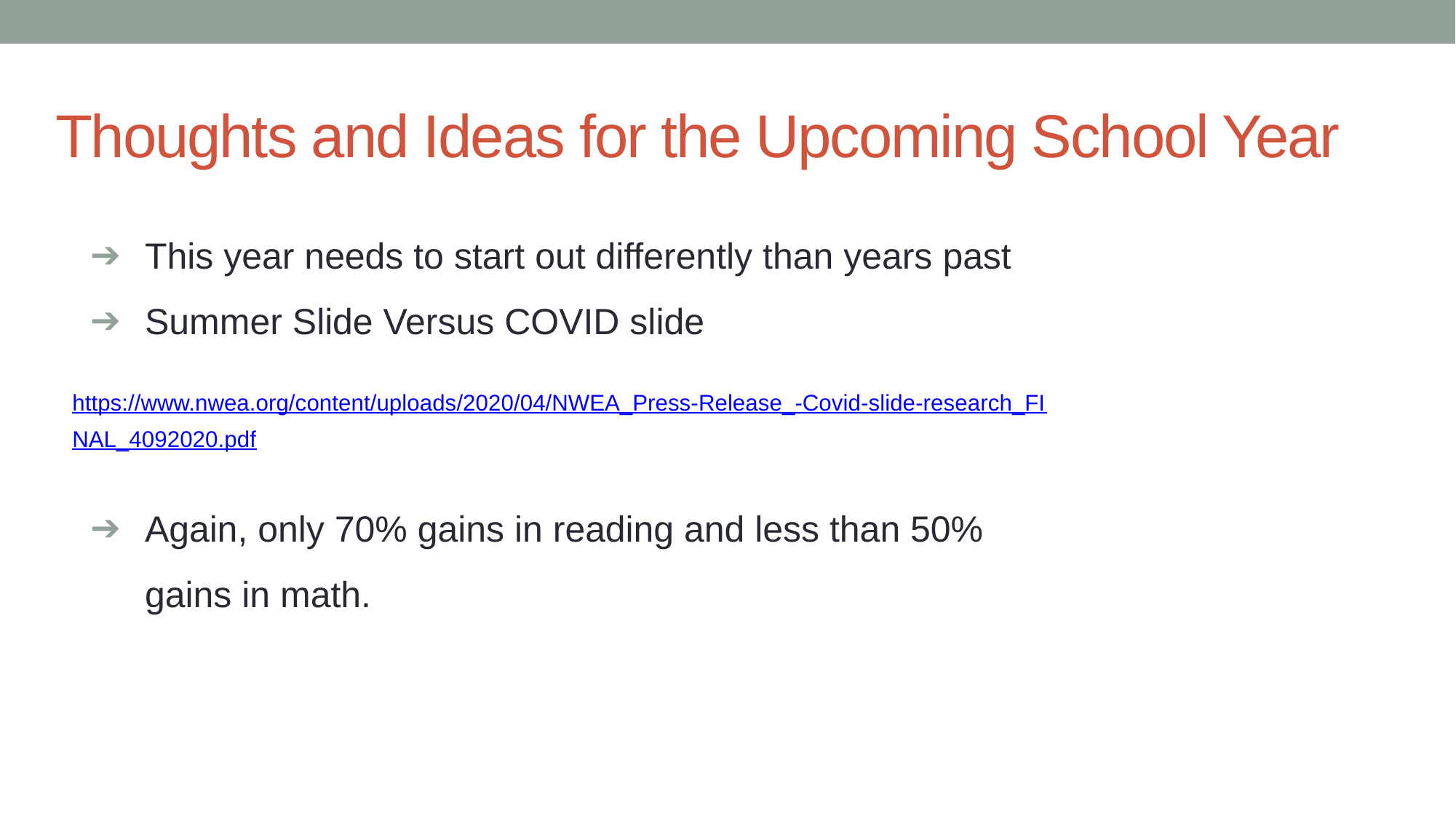

# Thoughts and Ideas for the Upcoming School Year
This year needs to start out differently than years past
Summer Slide Versus COVID slide
https://www.nwea.org/content/uploads/2020/04/NWEA_Press-Release_-Covid-slide-research_FINAL_4092020.pdf
Again, only 70% gains in reading and less than 50% gains in math.